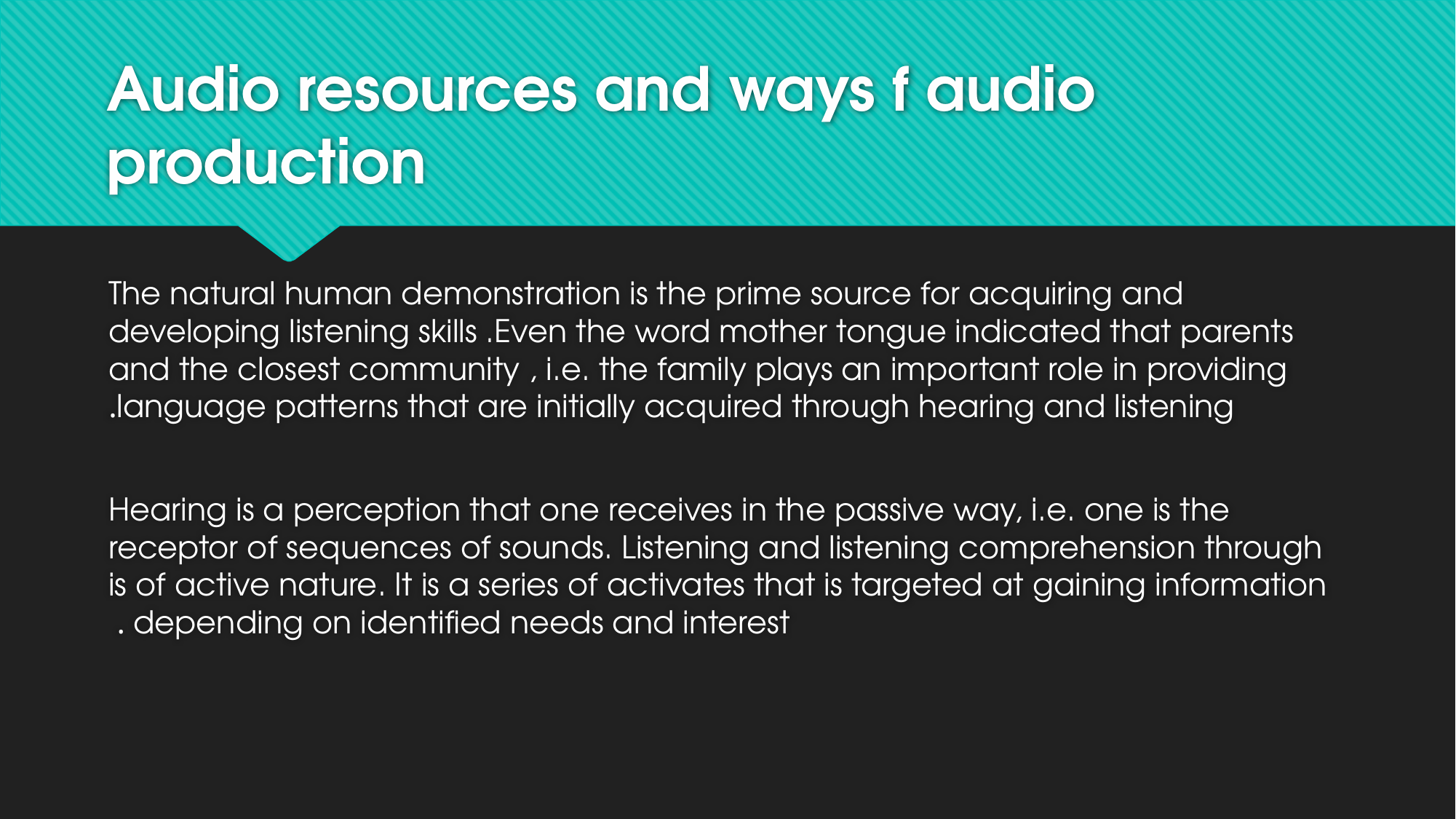

# Audio resources and ways f audio production
The natural human demonstration is the prime source for acquiring and developing listening skills .Even the word mother tongue indicated that parents and the closest community , i.e. the family plays an important role in providing language patterns that are initially acquired through hearing and listening.

Hearing is a perception that one receives in the passive way, i.e. one is the receptor of sequences of sounds. Listening and listening comprehension through is of active nature. It is a series of activates that is targeted at gaining information depending on identified needs and interest .